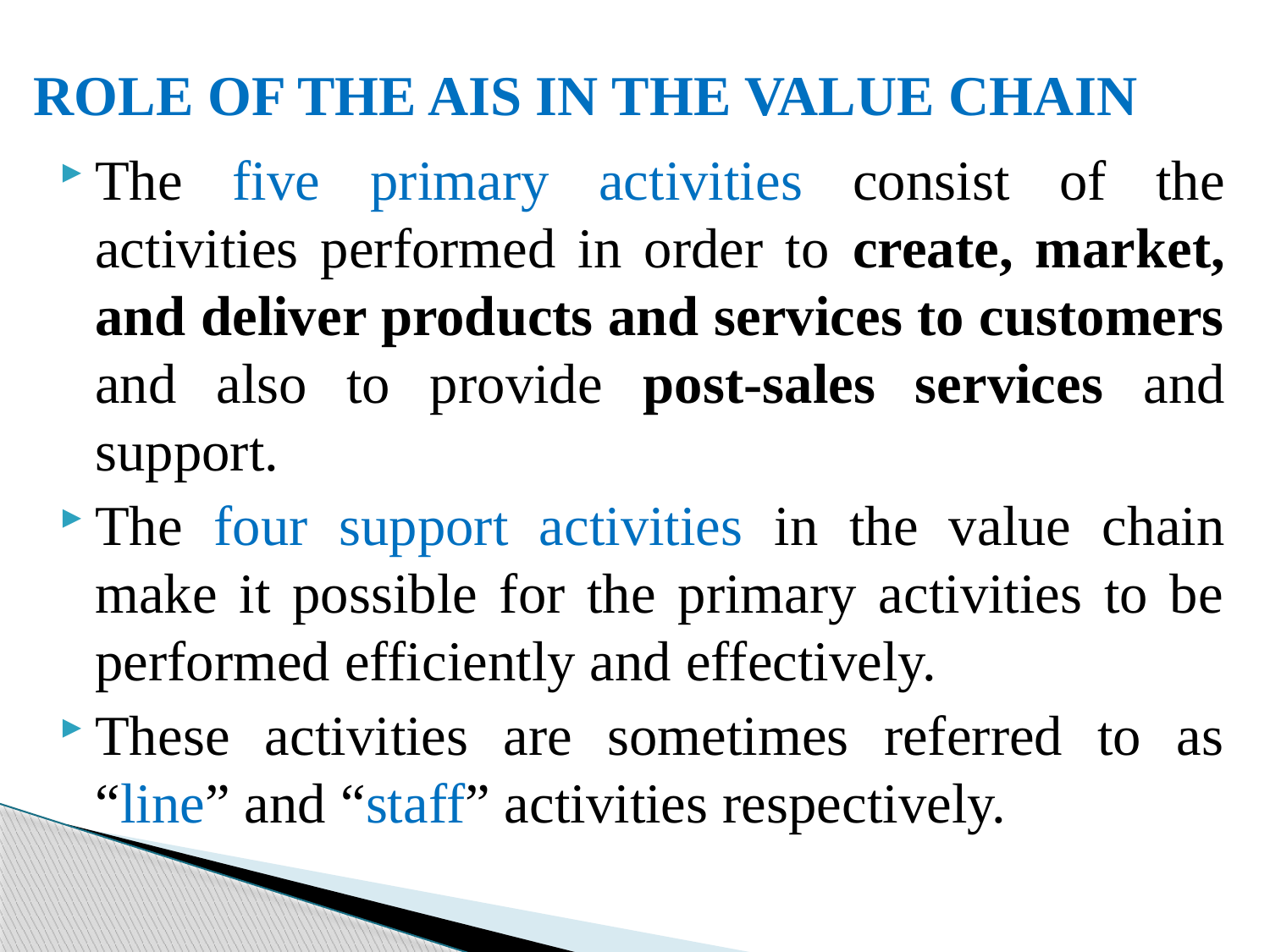

# ROLE OF THE AIS IN THE VALUE CHAIN
The five primary activities consist of the activities performed in order to create, market, and deliver products and services to customers and also to provide post-sales services and support.
The four support activities in the value chain make it possible for the primary activities to be performed efficiently and effectively.
These activities are sometimes referred to as “line” and “staff” activities respectively.